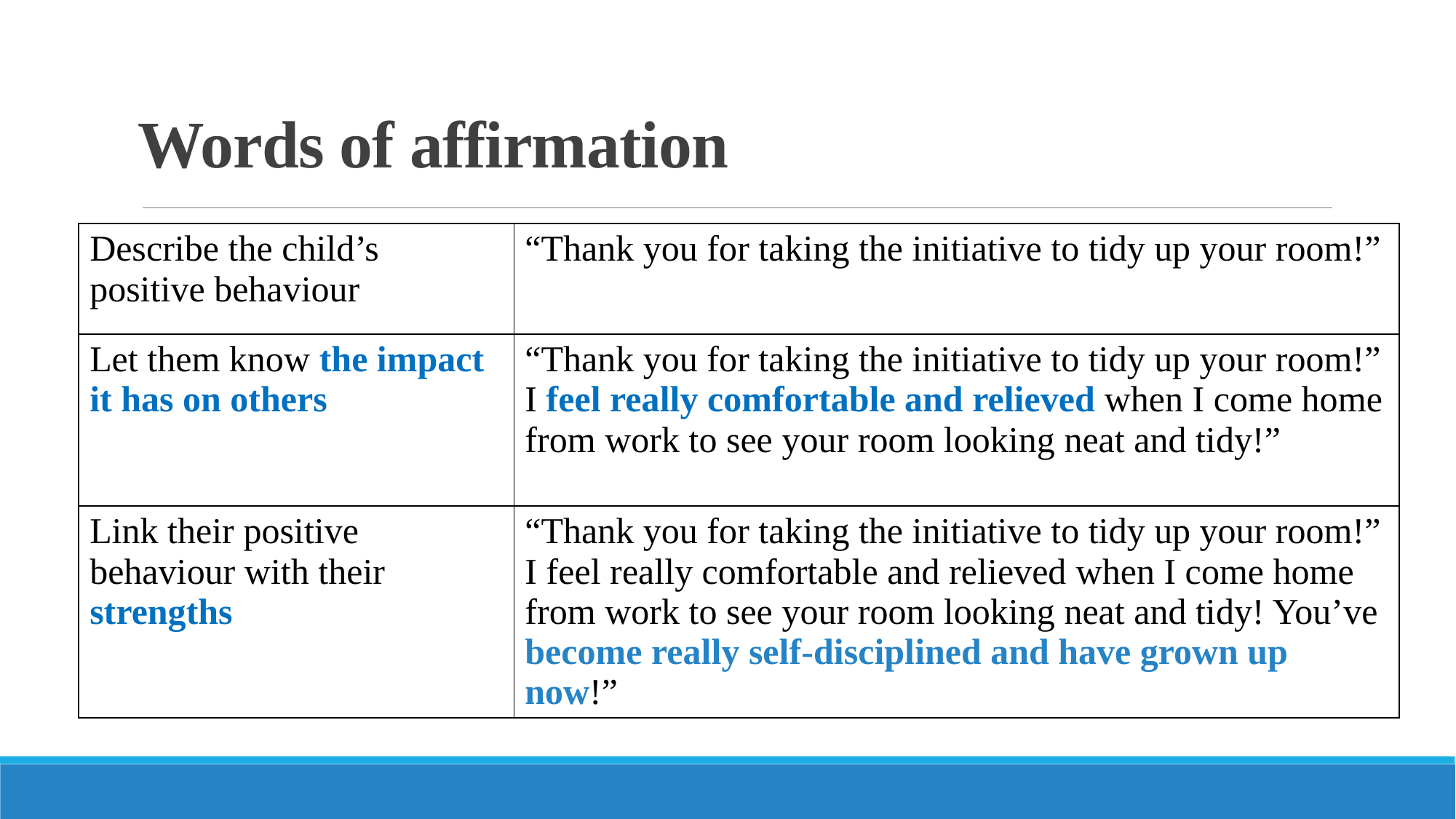

# Words of affirmation
| Describe the child’s positive behaviour | “Thank you for taking the initiative to tidy up your room!” |
| --- | --- |
| Let them know the impact it has on others | “Thank you for taking the initiative to tidy up your room!” I feel really comfortable and relieved when I come home from work to see your room looking neat and tidy!” |
| Link their positive behaviour with their strengths | “Thank you for taking the initiative to tidy up your room!” I feel really comfortable and relieved when I come home from work to see your room looking neat and tidy! You’ve become really self-disciplined and have grown up now!” |